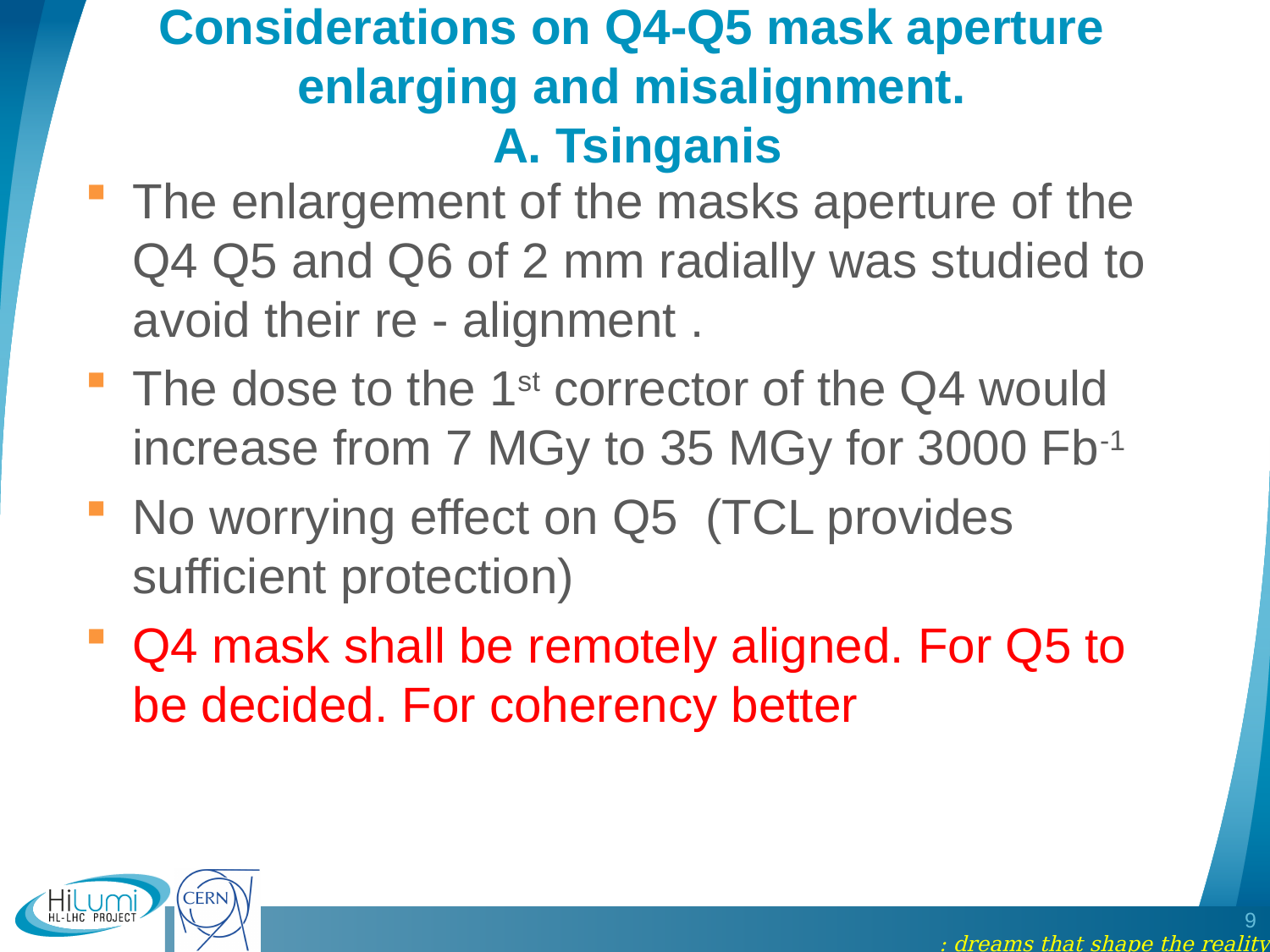

# Considerations on Q4-Q5 mask aperture enlarging and misalignment. A. Tsinganis
The enlargement of the masks aperture of the Q4 Q5 and Q6 of 2 mm radially was studied to avoid their re - alignment .
The dose to the 1st corrector of the Q4 would increase from 7 MGy to 35 MGy for 3000 Fb-1
No worrying effect on Q5  (TCL provides sufficient protection)
Q4 mask shall be remotely aligned. For Q5 to be decided. For coherency better

9